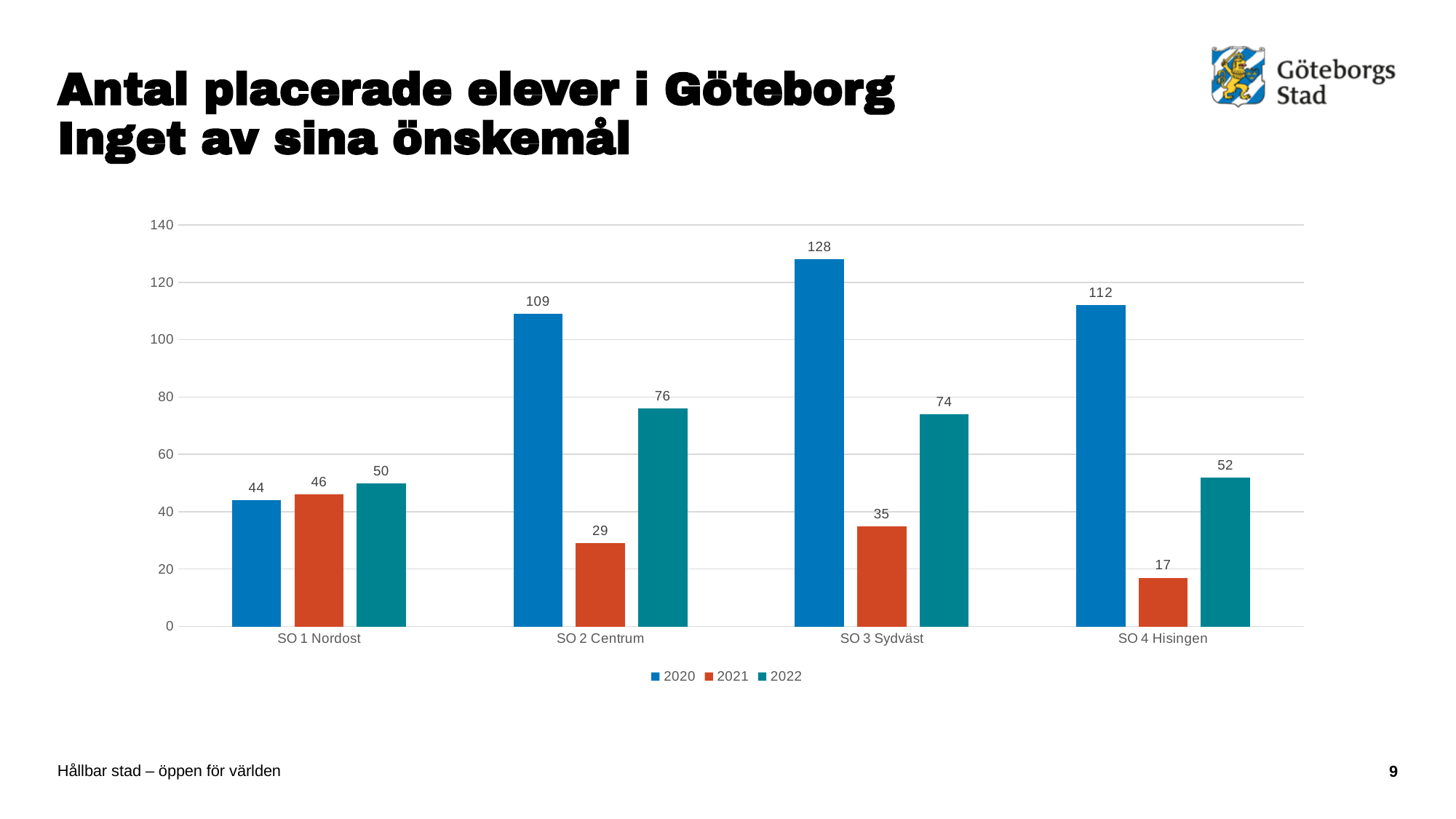

# Antal placerade elever i Göteborg Inget av sina önskemål

### Chart

| Category | 2020 | 2021 | 2022 |
|---|---|---|---|
| SO 1 Nordost | 44.0 | 46.0 | 50.0 |
| SO 2 Centrum | 109.0 | 29.0 | 76.0 |
| SO 3 Sydväst | 128.0 | 35.0 | 74.0 |
| SO 4 Hisingen | 112.0 | 17.0 | 52.0 |